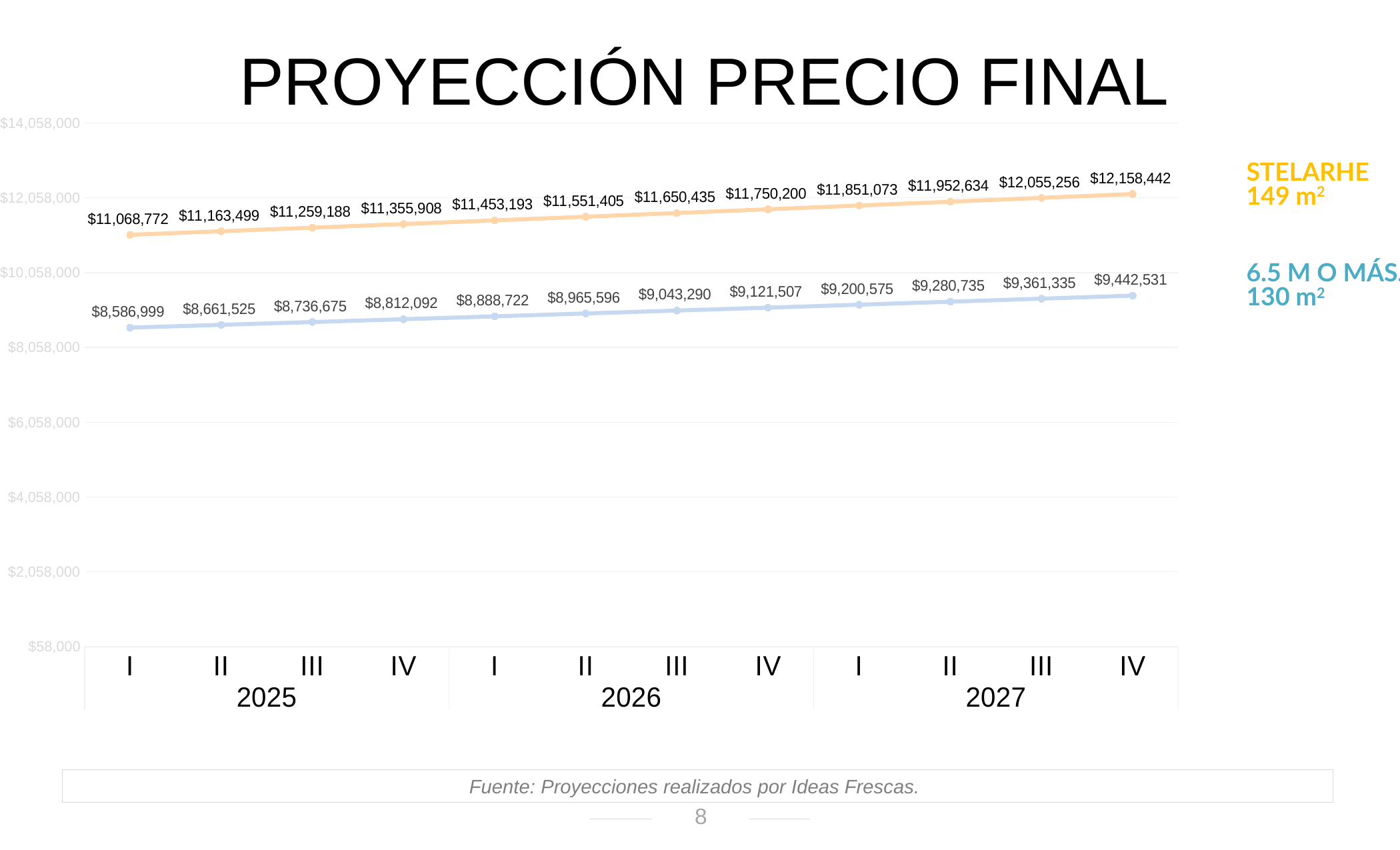

PROYECCIÓN PRECIO FINAL

### Chart

| Category | Precio Final Stelarhe Disponible | Precio Final Proyectos 6.5 Millones o más |
|---|---|---|
| I | 11068771.94 | 8586998.550779998 |
| II | 11163498.69 | 8661525.32271 |
| III | 11259187.98 | 8736675.241969999 |
| IV | 11355908.35 | 8812091.616249999 |
| I | 11453193.430000002 | 8888721.569780001 |
| II | 11551405.290000001 | 8965595.64095 |
| III | 11650435.16 | 9043289.99912 |
| IV | 11750199.6 | 9121506.525819998 |
| I | 11851072.6 | 9200575.247760002 |
| II | 11952633.98 | 9280735.1481 |
| III | 12055256.239999998 | 9361335.17878 |
| IV | 12158441.72 | 9442531.10996 |
Stelarhe
149 m2
6.5 M o más.
130 m2
Fuente: Proyecciones realizados por Ideas Frescas.
8